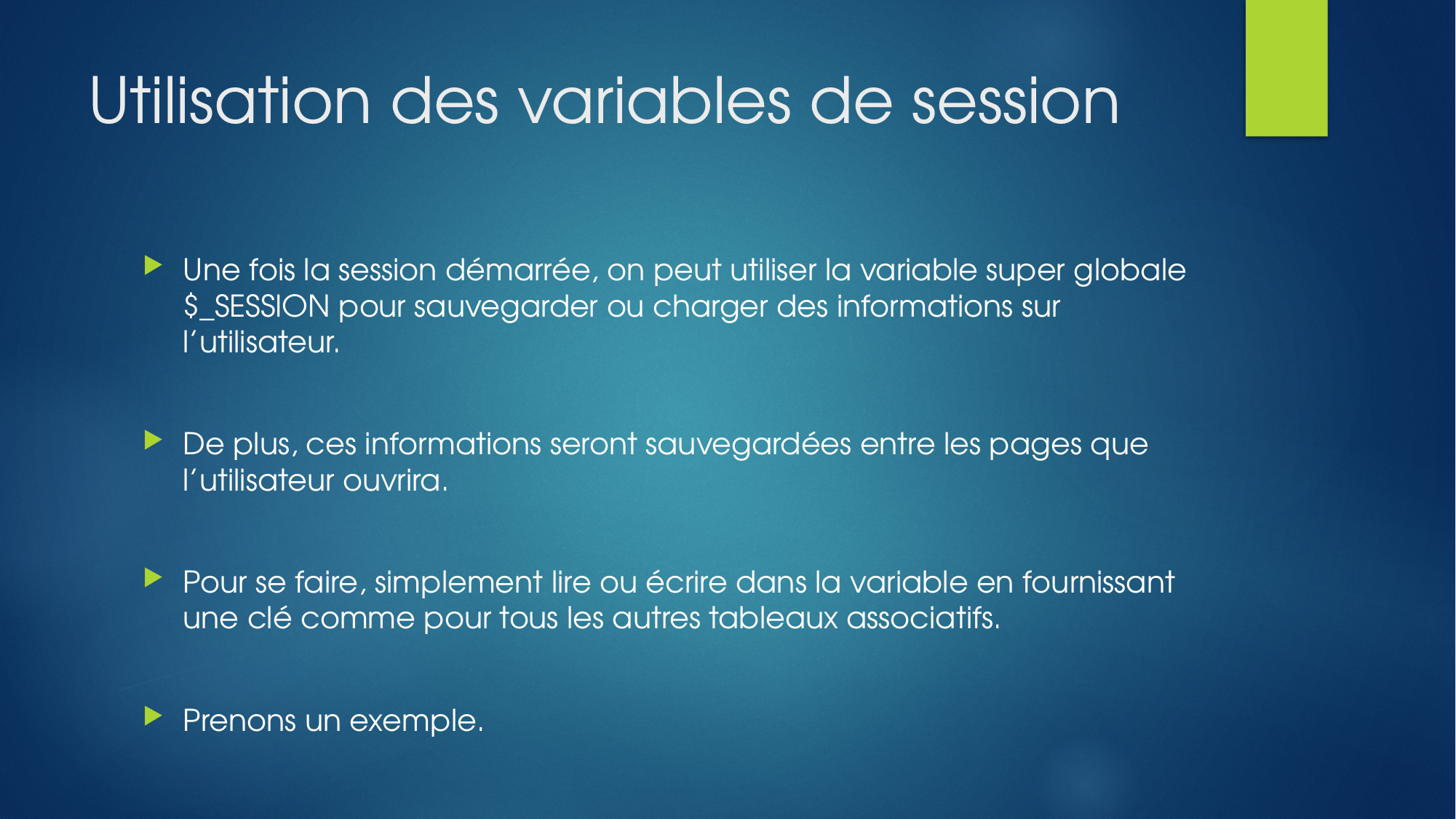

# Utilisation des variables de session
Une fois la session démarrée, on peut utiliser la variable super globale $_SESSION pour sauvegarder ou charger des informations sur l’utilisateur.

De plus, ces informations seront sauvegardées entre les pages que l’utilisateur ouvrira.

Pour se faire, simplement lire ou écrire dans la variable en fournissant une clé comme pour tous les autres tableaux associatifs.

Prenons un exemple.